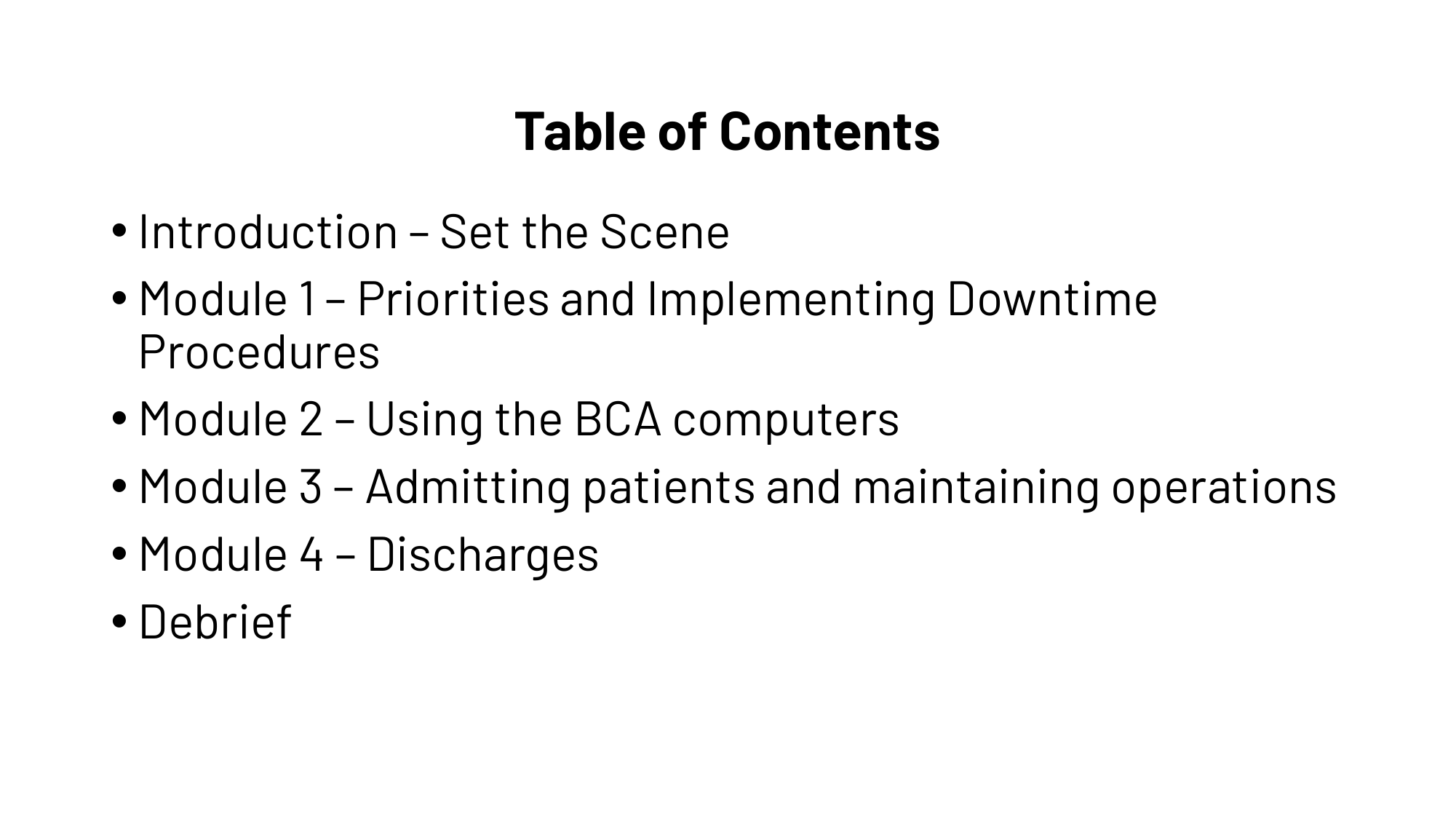

# Table of Contents
Introduction – Set the Scene
Module 1 – Priorities and Implementing Downtime Procedures
Module 2 – Using the BCA computers
Module 3 – Admitting patients and maintaining operations
Module 4 – Discharges
Debrief